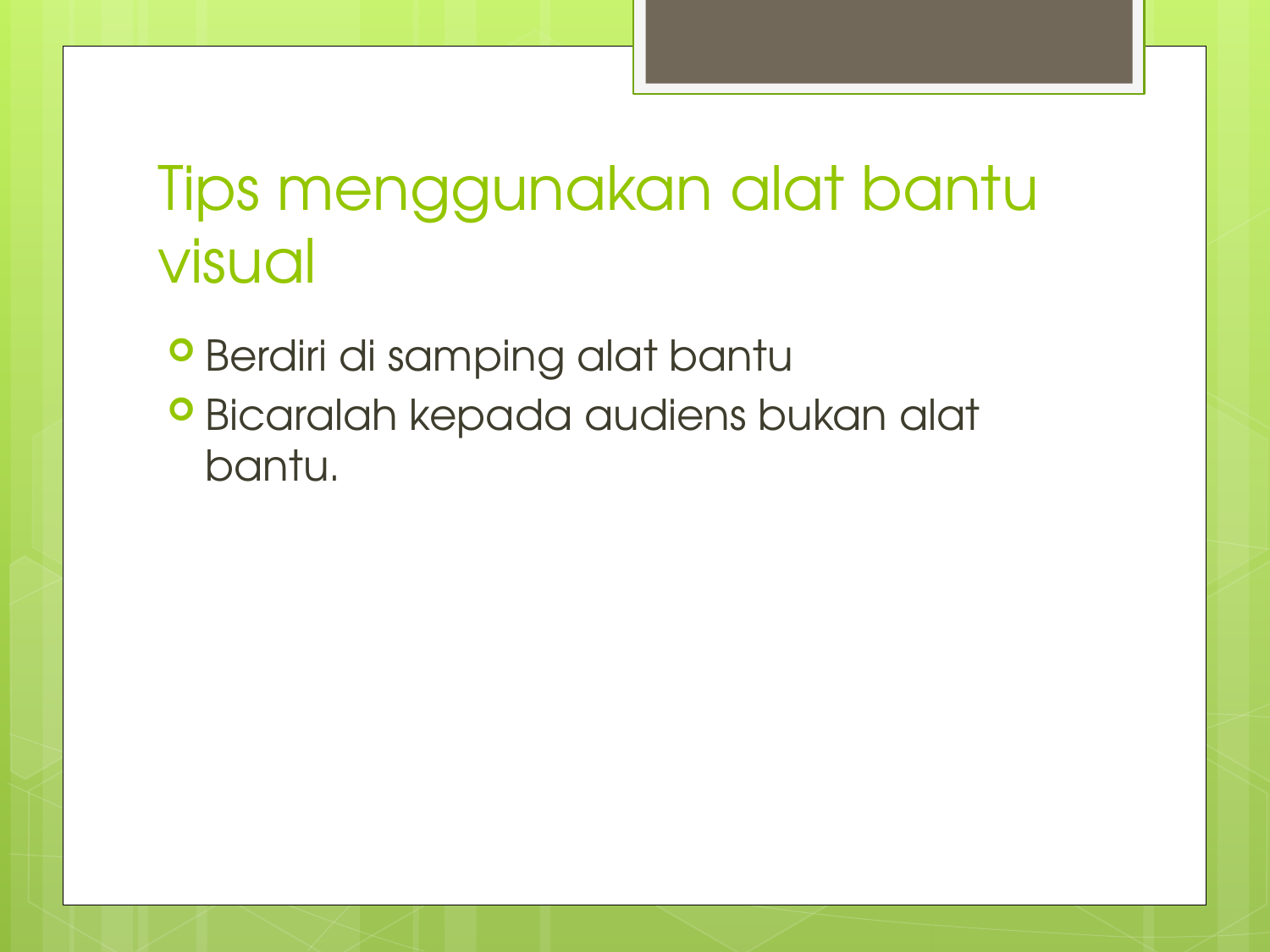

# Tips menggunakan alat bantu visual
Berdiri di samping alat bantu
Bicaralah kepada audiens bukan alat bantu.